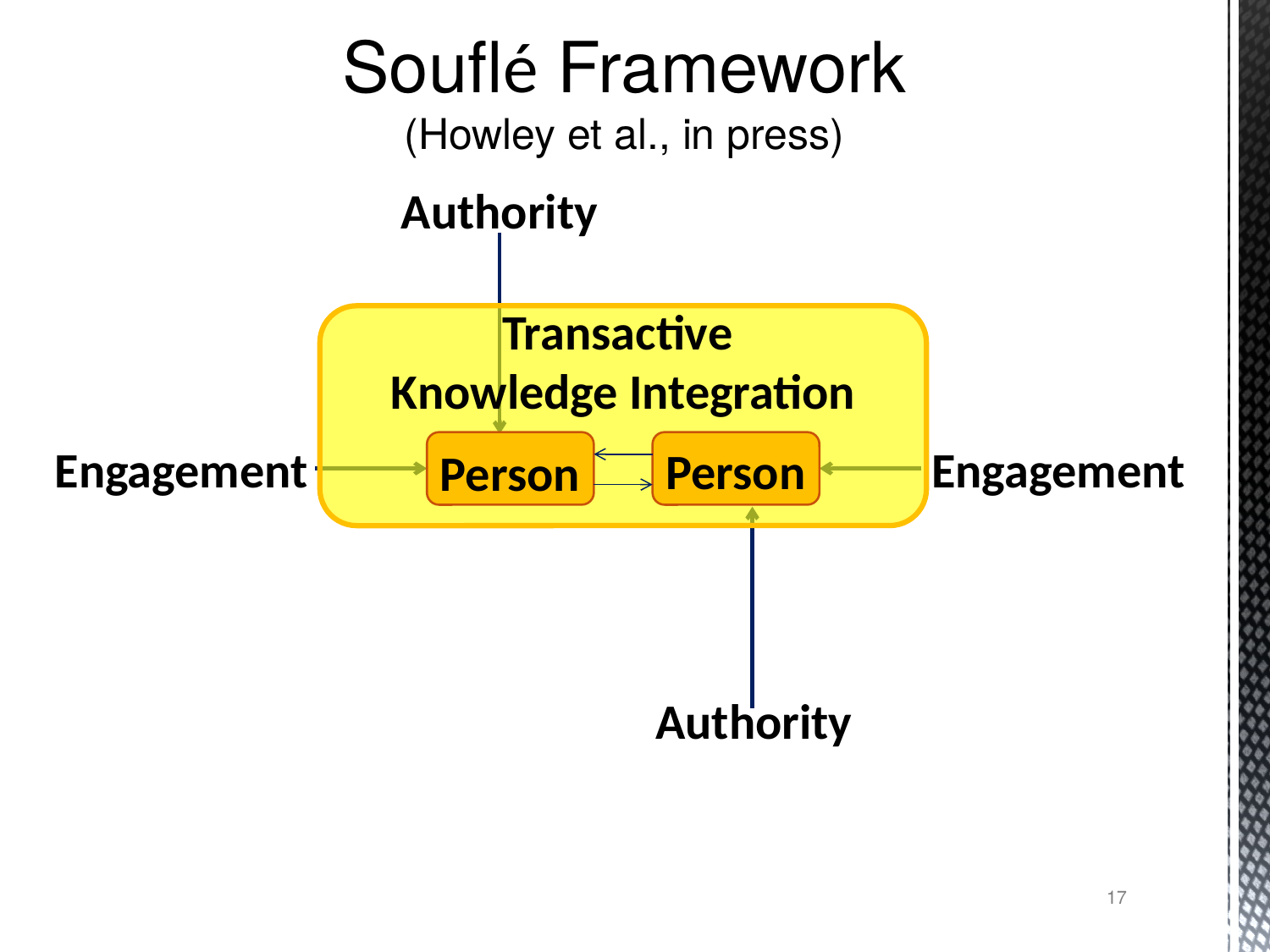

# Souflé Framework (Howley et al., in press)
Authority
Authority
Transactive
Knowledge Integration

Engagement
Engagement

Person
Person
17